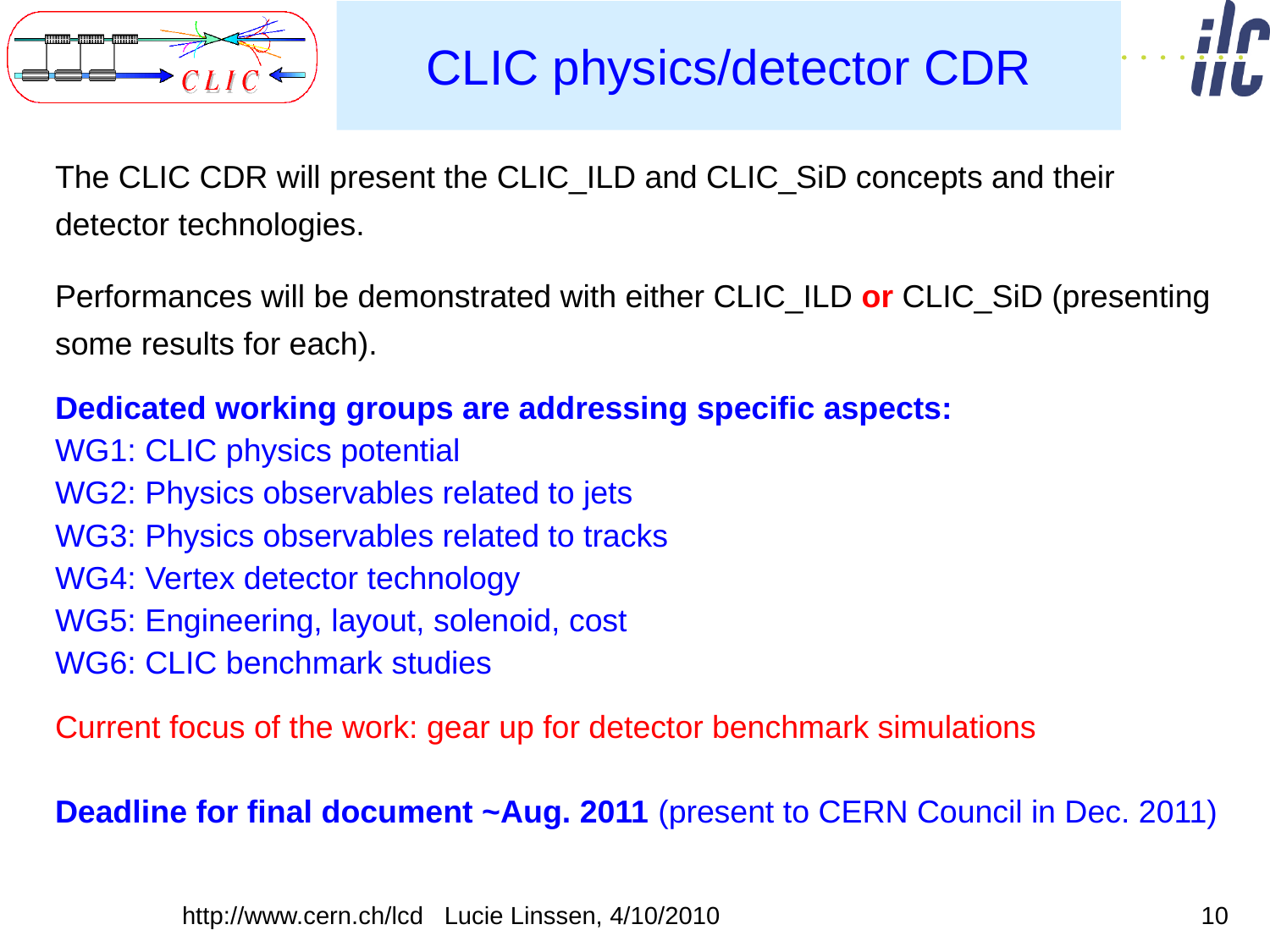

CLIC physics/detector CDR
The CLIC CDR will present the CLIC_ILD and CLIC_SiD concepts and their detector technologies.

Performances will be demonstrated with either CLIC_ILD or CLIC_SiD (presenting some results for each).

Dedicated working groups are addressing specific aspects:
WG1: CLIC physics potential
WG2: Physics observables related to jets
WG3: Physics observables related to tracks
WG4: Vertex detector technology
WG5: Engineering, layout, solenoid, cost
WG6: CLIC benchmark studies

Current focus of the work: gear up for detector benchmark simulations

Deadline for final document ~Aug. 2011 (present to CERN Council in Dec. 2011)
http://www.cern.ch/lcd   Lucie Linssen, 4/10/2010
10